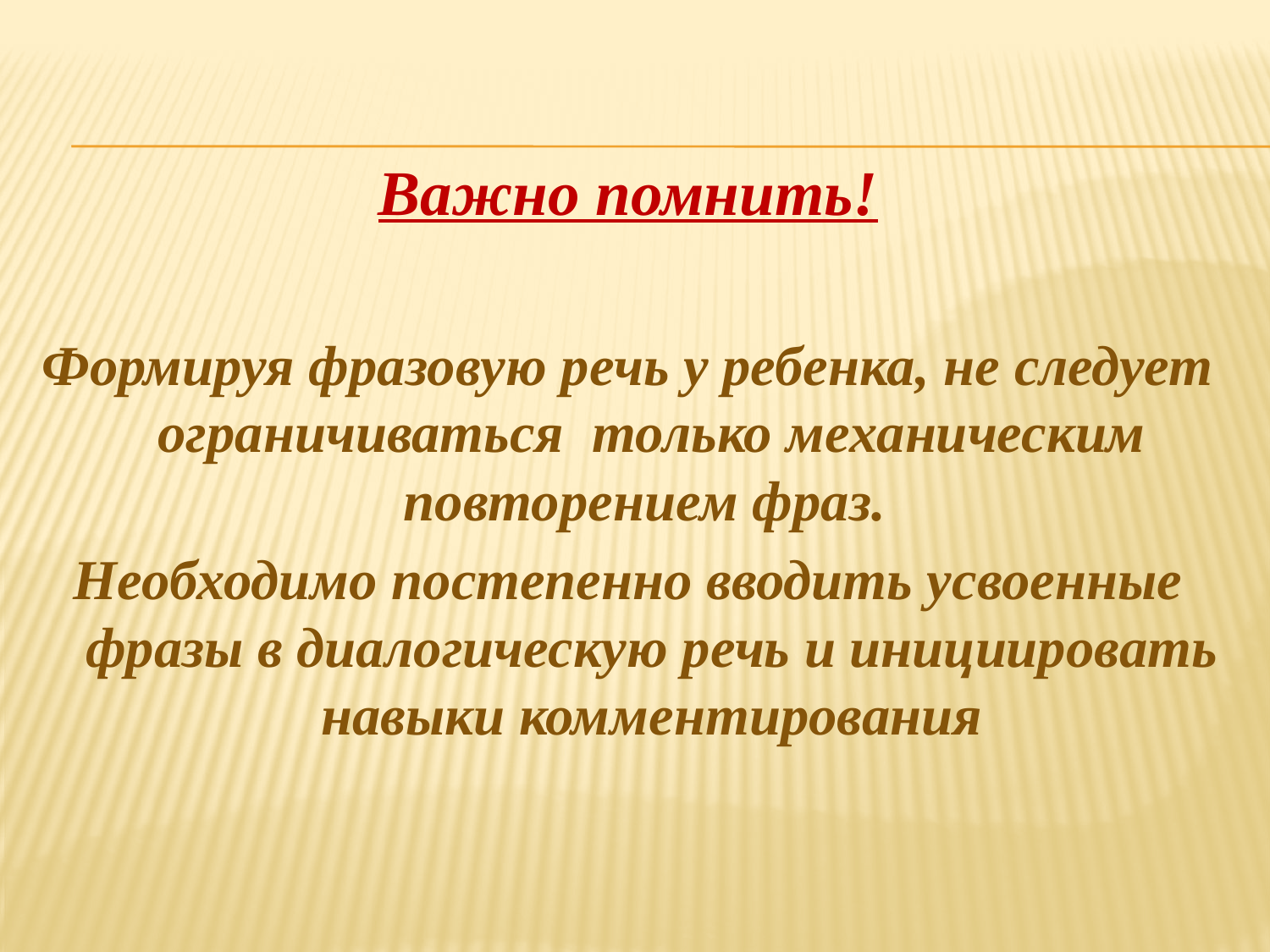

Важно помнить!

Формируя фразовую речь у ребенка, не следует ограничиваться  только механическим повторением фраз.
Необходимо постепенно вводить усвоенные фразы в диалогическую речь и инициировать навыки комментирования